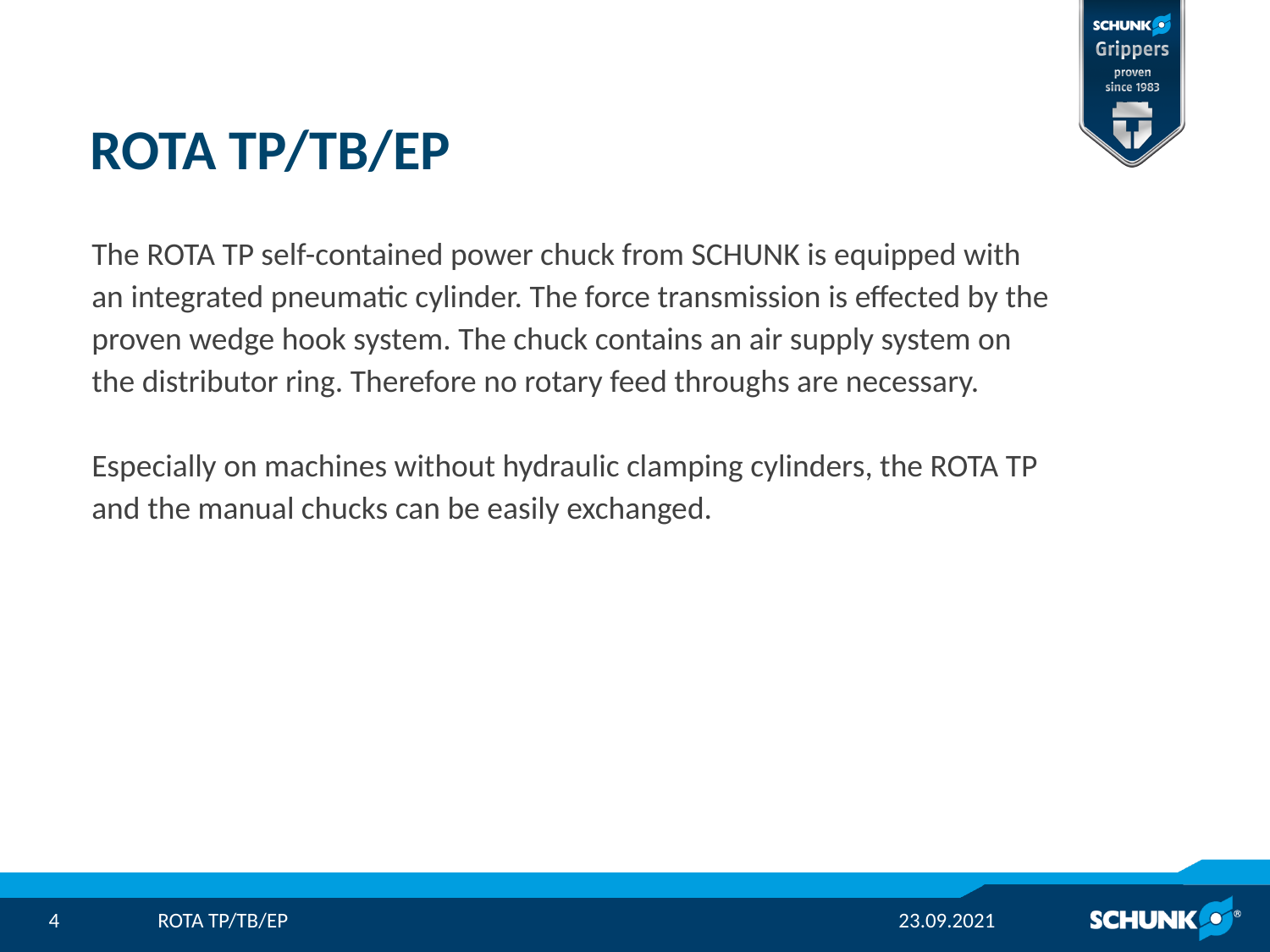

# ROTA TP/TB/EP
The ROTA TP self-contained power chuck from SCHUNK is equipped with
an integrated pneumatic cylinder. The force transmission is effected by the
proven wedge hook system. The chuck contains an air supply system on
the distributor ring. Therefore no rotary feed throughs are necessary.

Especially on machines without hydraulic clamping cylinders, the ROTA TP
and the manual chucks can be easily exchanged.

23.09.2021
ROTA TP/TB/EP
4